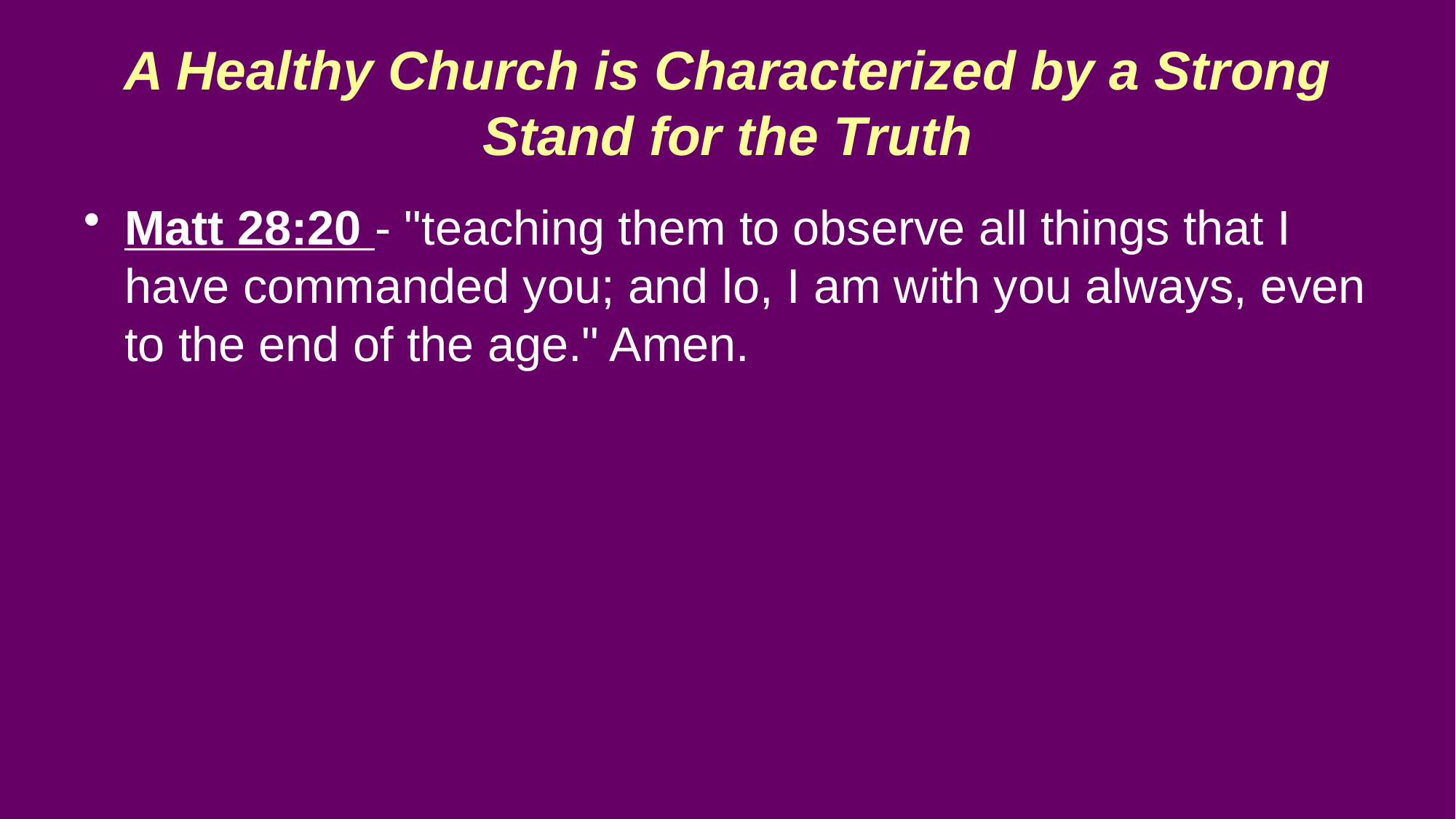

# A Healthy Church is Characterized by a Strong Stand for the Truth
Matt 28:20 - "teaching them to observe all things that I have commanded you; and lo, I am with you always, even to the end of the age." Amen.